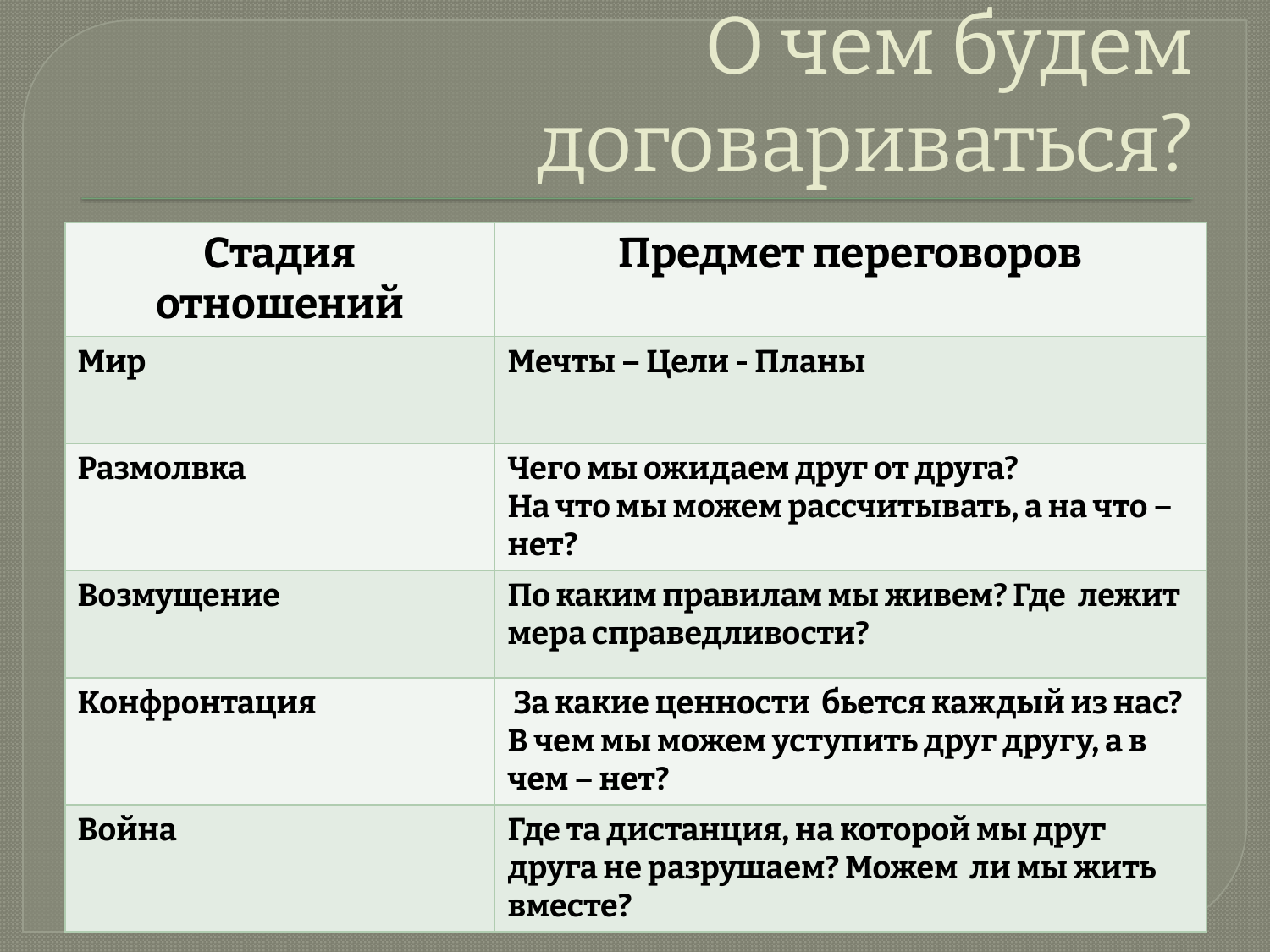

# О чем будем договариваться?
| Стадия отношений | Предмет переговоров |
| --- | --- |
| Мир | Мечты – Цели - Планы |
| Размолвка | Чего мы ожидаем друг от друга? На что мы можем рассчитывать, а на что – нет? |
| Возмущение | По каким правилам мы живем? Где лежит мера справедливости? |
| Конфронтация | За какие ценности бьется каждый из нас? В чем мы можем уступить друг другу, а в чем – нет? |
| Война | Где та дистанция, на которой мы друг друга не разрушаем? Можем ли мы жить вместе? |